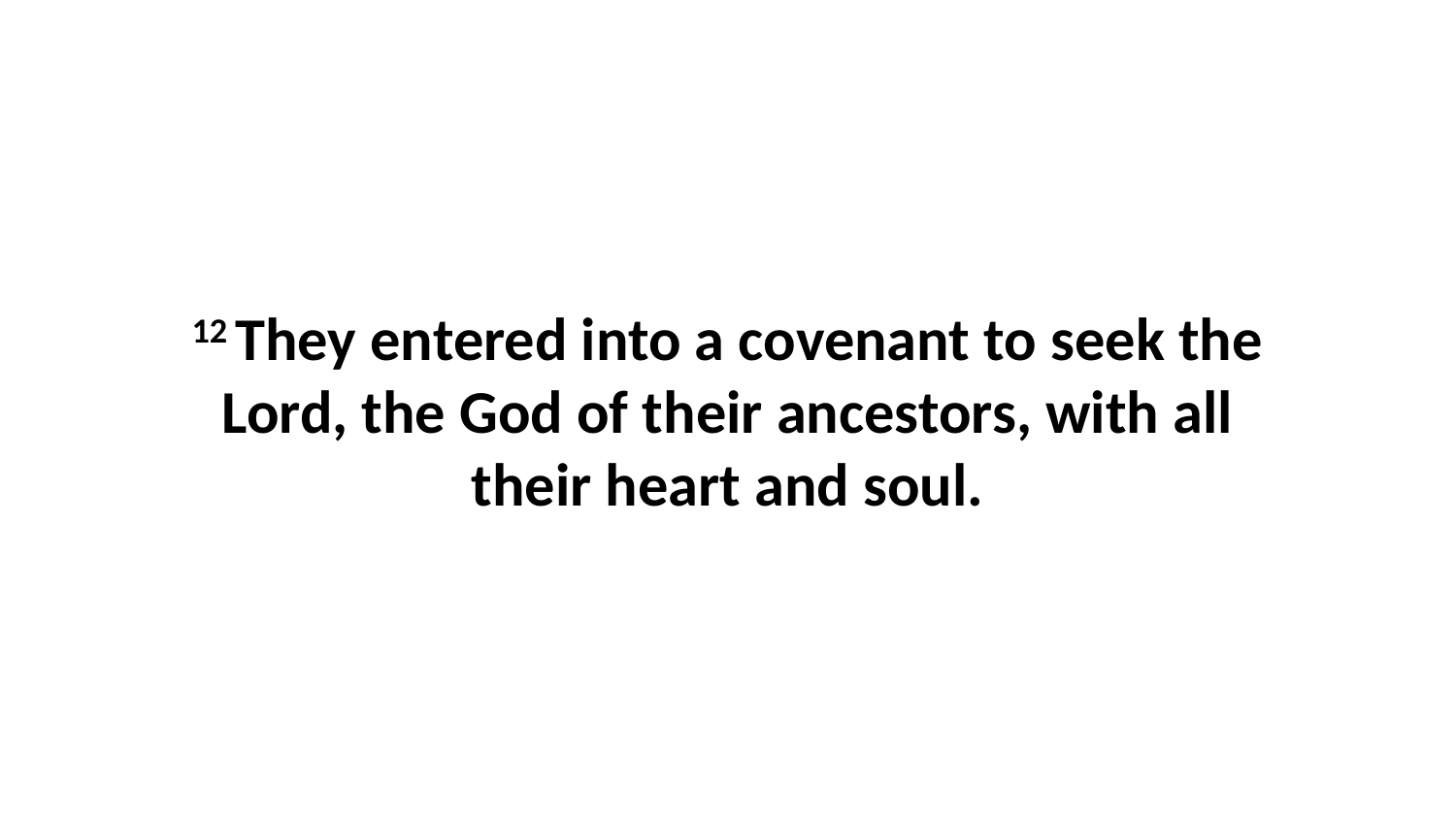

12 They entered into a covenant to seek the Lord, the God of their ancestors, with all their heart and soul.